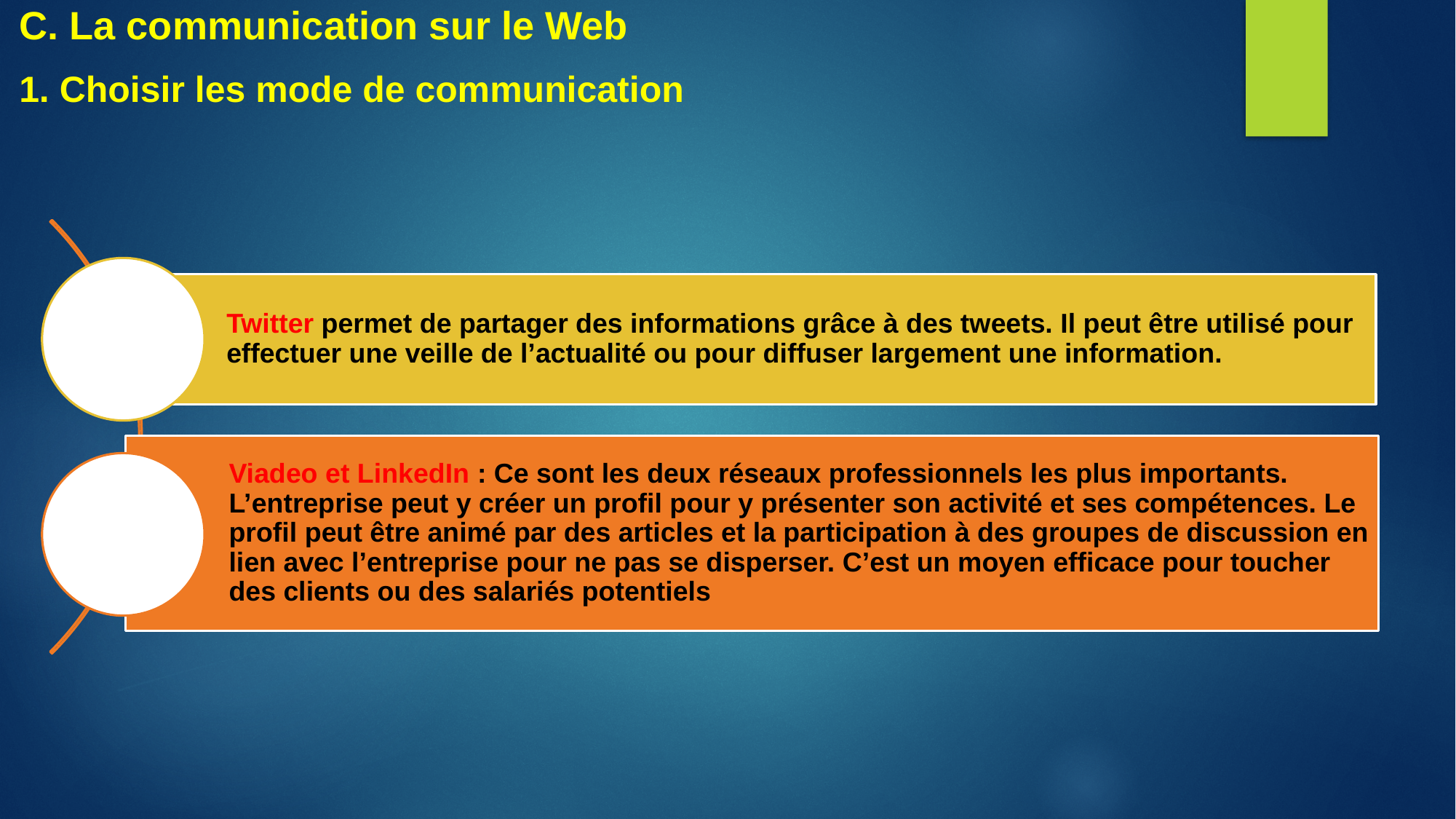

C. La communication sur le Web
1. Choisir les mode de communication
Twitter permet de partager des informations grâce à des tweets. Il peut être utilisé pour effectuer une veille de l’actualité ou pour diffuser largement une information.
Viadeo et LinkedIn : Ce sont les deux réseaux professionnels les plus importants. L’entreprise peut y créer un profil pour y présenter son activité et ses compétences. Le profil peut être animé par des articles et la participation à des groupes de discussion en lien avec l’entreprise pour ne pas se disperser. C’est un moyen efficace pour toucher des clients ou des salariés potentiels